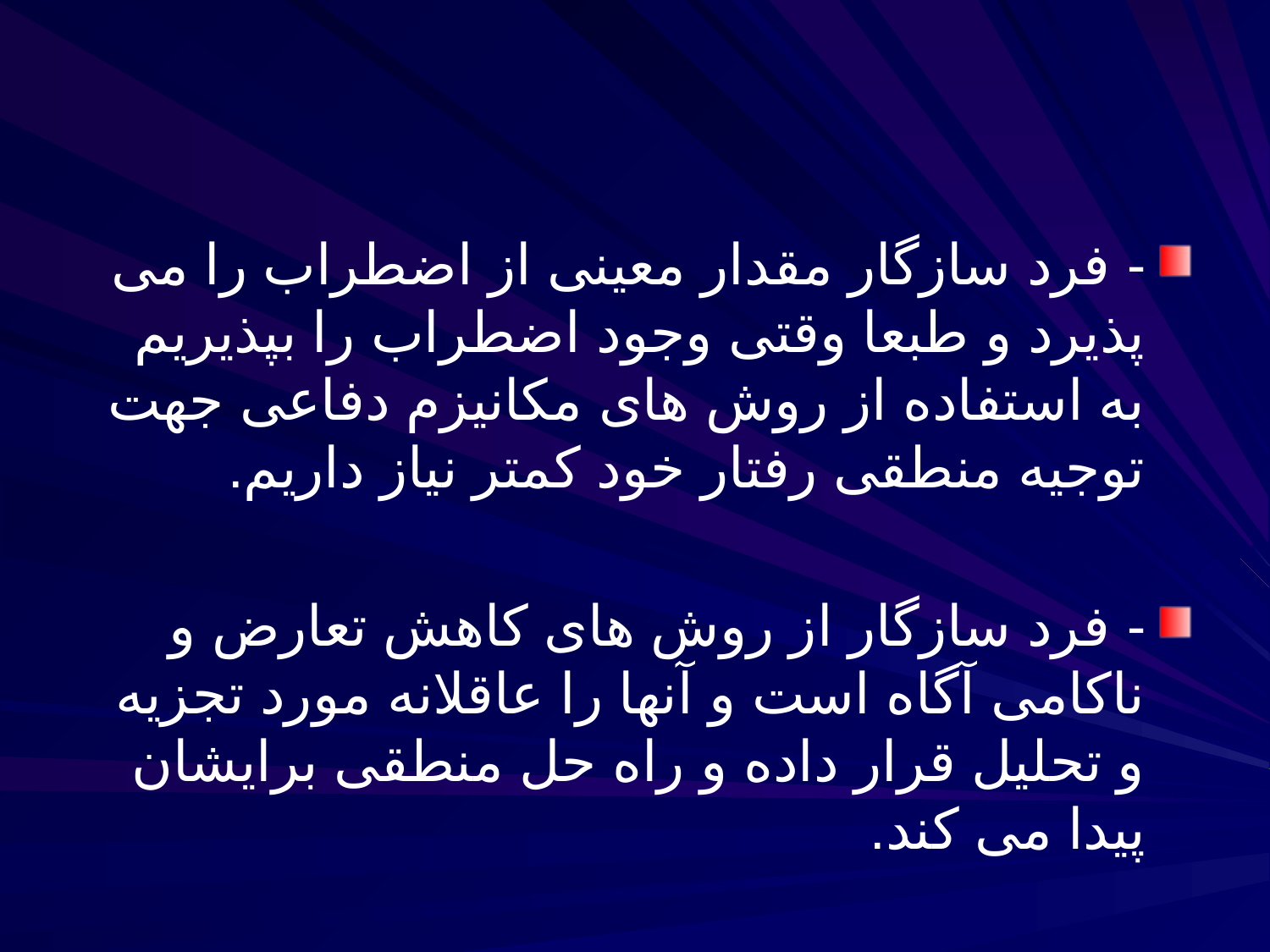

#
- فرد سازگار مقدار معینی از اضطراب را می پذیرد و طبعا وقتی وجود اضطراب را بپذیریم به استفاده از روش های مکانیزم دفاعی جهت توجیه منطقی رفتار خود کمتر نیاز داریم.

- فرد سازگار از روش های کاهش تعارض و ناکامی آگاه است و آنها را عاقلانه مورد تجزیه و تحلیل قرار داده و راه حل منطقی برایشان پیدا می کند.